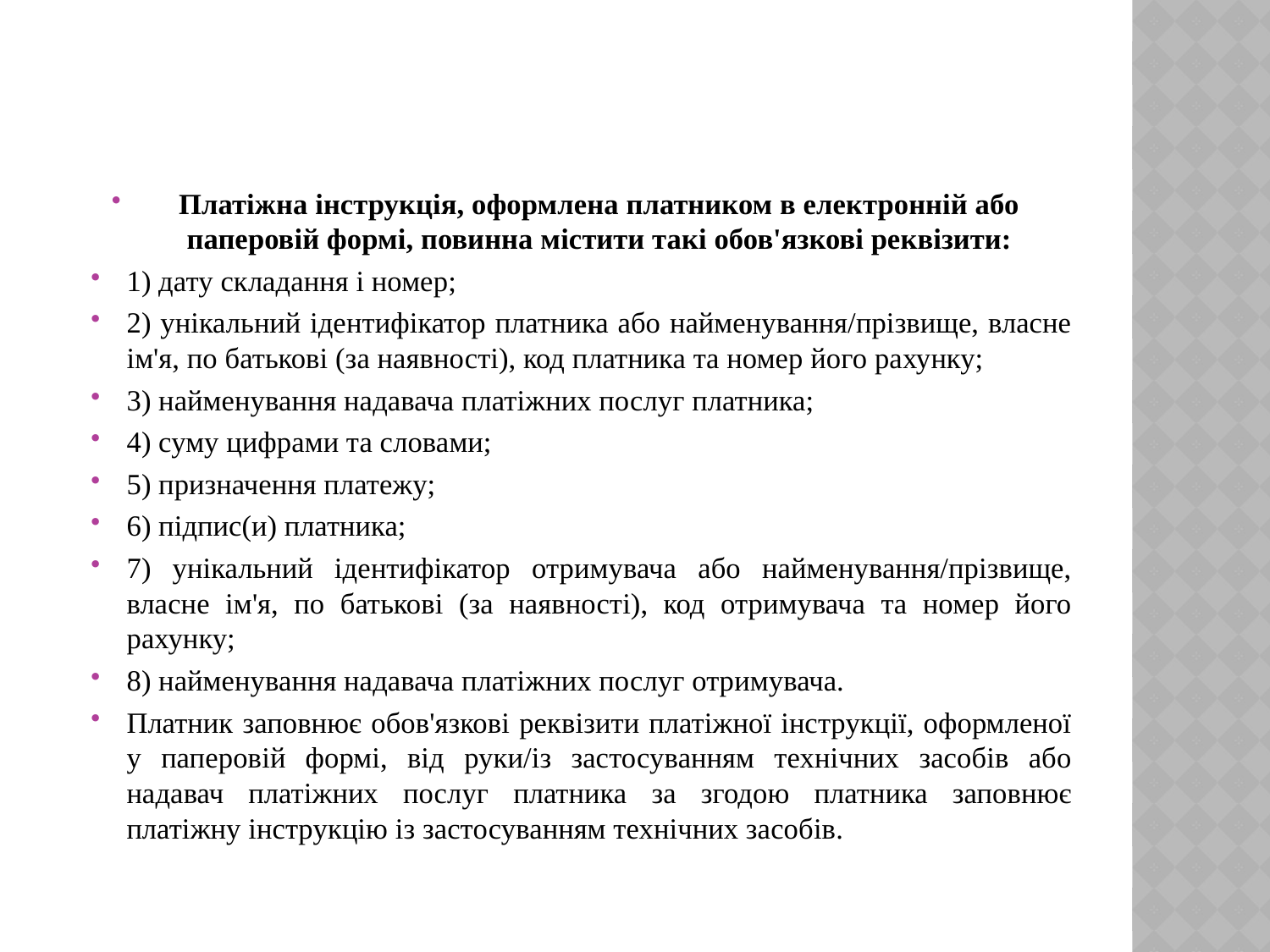

Платіжна інструкція, оформлена платником в електронній або паперовій формі, повинна містити такі обов'язкові реквізити:
1) дату складання і номер;
2) унікальний ідентифікатор платника або найменування/прізвище, власне ім'я, по батькові (за наявності), код платника та номер його рахунку;
3) найменування надавача платіжних послуг платника;
4) суму цифрами та словами;
5) призначення платежу;
6) підпис(и) платника;
7) унікальний ідентифікатор отримувача або найменування/прізвище, власне ім'я, по батькові (за наявності), код отримувача та номер його рахунку;
8) найменування надавача платіжних послуг отримувача.
Платник заповнює обов'язкові реквізити платіжної інструкції, оформленої у паперовій формі, від руки/із застосуванням технічних засобів або надавач платіжних послуг платника за згодою платника заповнює платіжну інструкцію із застосуванням технічних засобів.